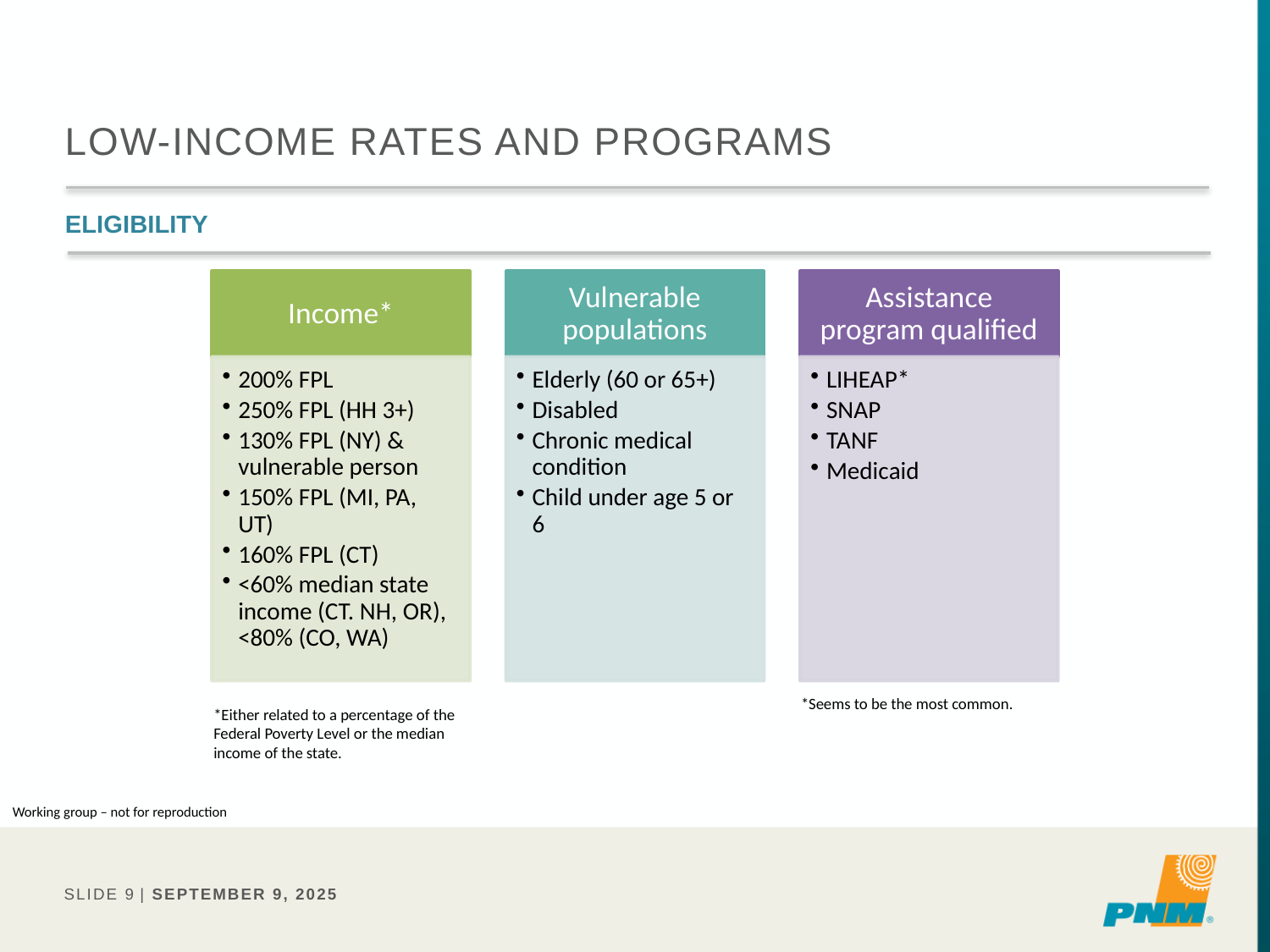

# Low-income rates and programs
eligibility
Income*
200% FPL
250% FPL (HH 3+)
130% FPL (NY) & vulnerable person
150% FPL (MI, PA, UT)
160% FPL (CT)
<60% median state income (CT. NH, OR), <80% (CO, WA)
Vulnerable populations
Elderly (60 or 65+)
Disabled
Chronic medical condition
Child under age 5 or 6
Assistance program qualified
LIHEAP*
SNAP
TANF
Medicaid

*Seems to be the most common.
*Either related to a percentage of the Federal Poverty Level or the median income of the state.
Working group – not for reproduction